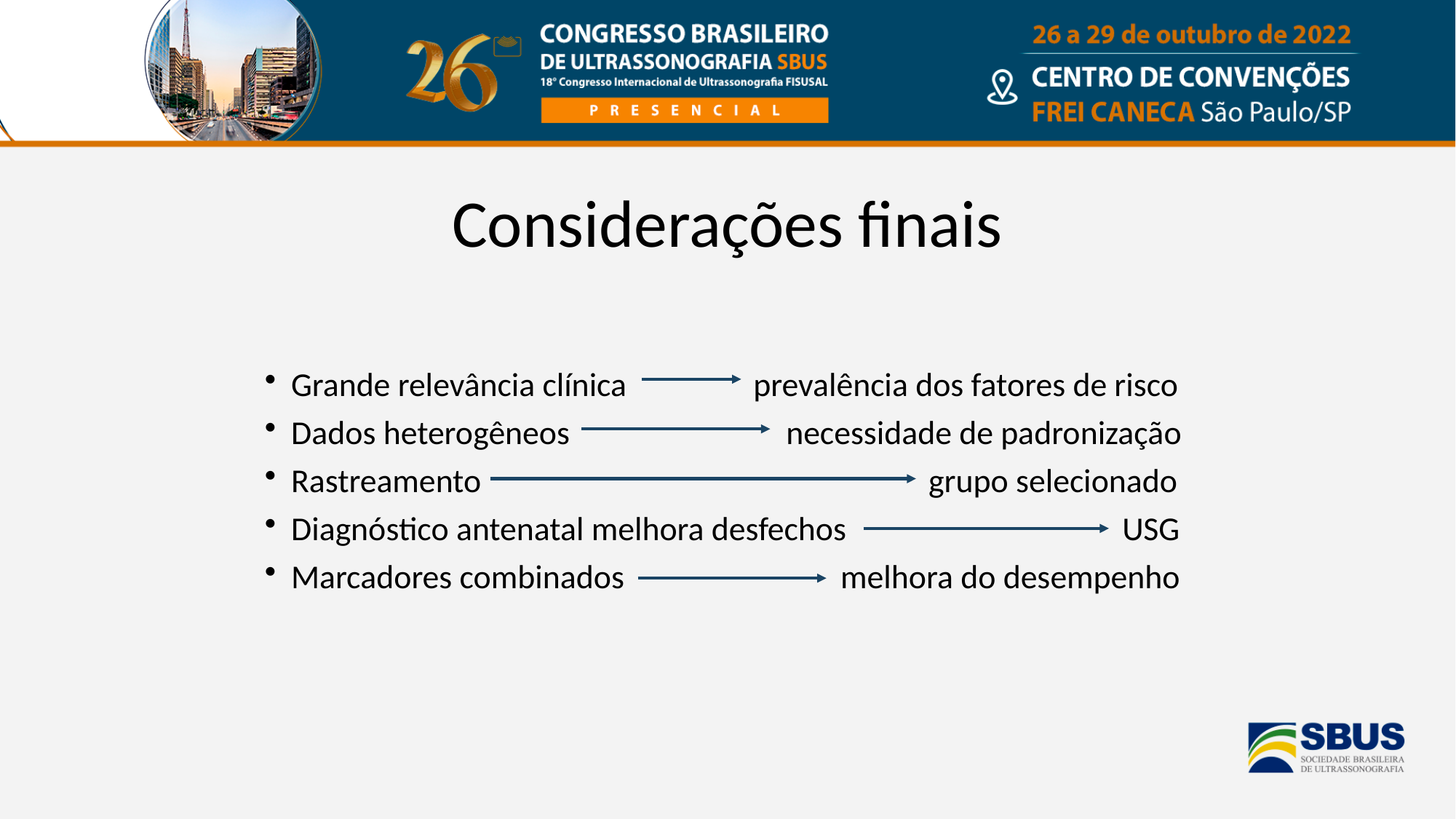

Considerações finais
Grande relevância clínica                 prevalência dos fatores de risco
Dados heterogêneos                             necessidade de padronização
Rastreamento                                                            grupo selecionado
Diagnóstico antenatal melhora desfechos                                     USG
Marcadores combinados                             melhora do desempenho